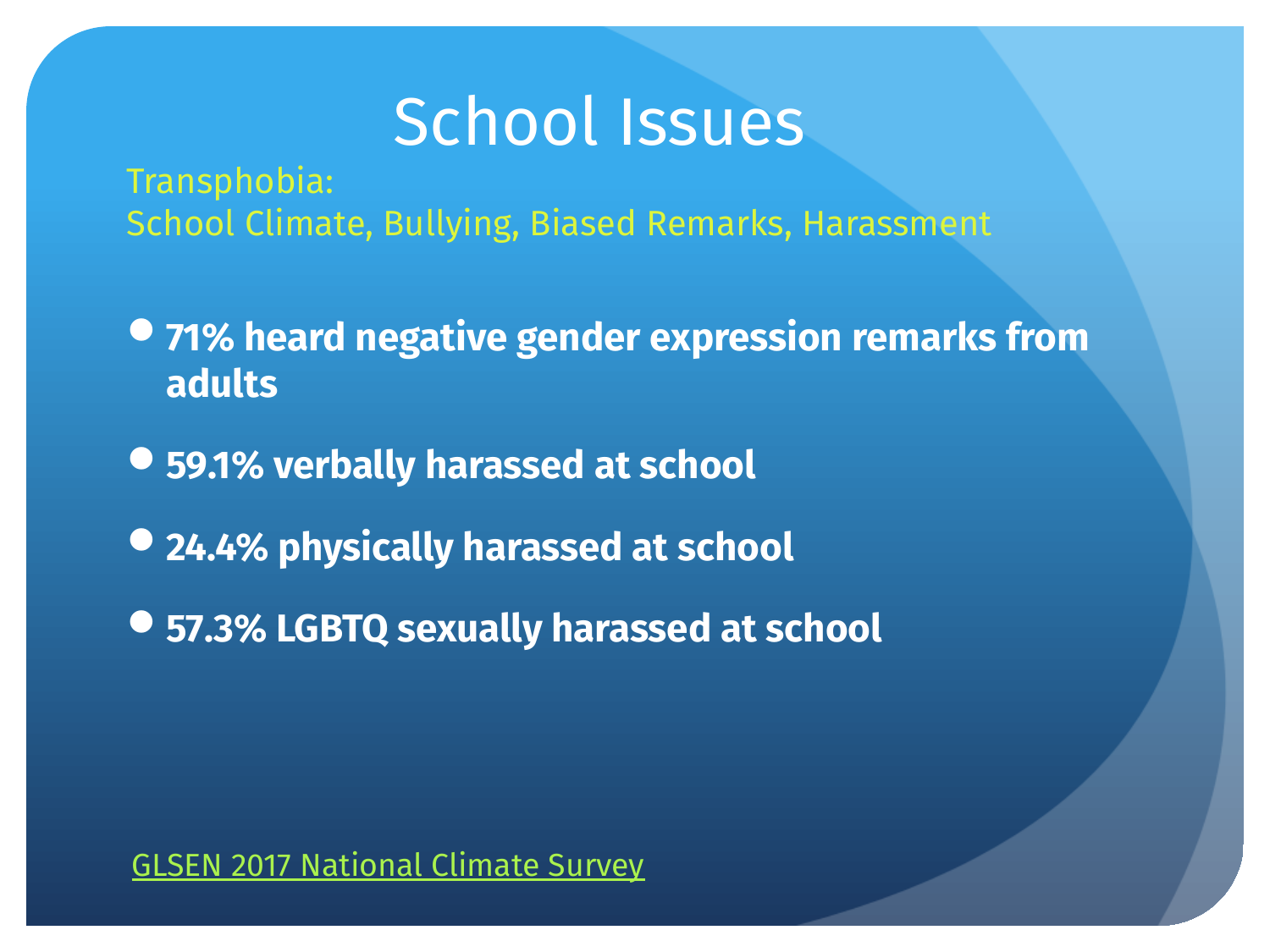

# School Issues Transphobia: School Climate, Bullying, Biased Remarks, Harassment
71% heard negative gender expression remarks from adults
59.1% verbally harassed at school
24.4% physically harassed at school
57.3% LGBTQ sexually harassed at school

GLSEN 2017 National Climate Survey